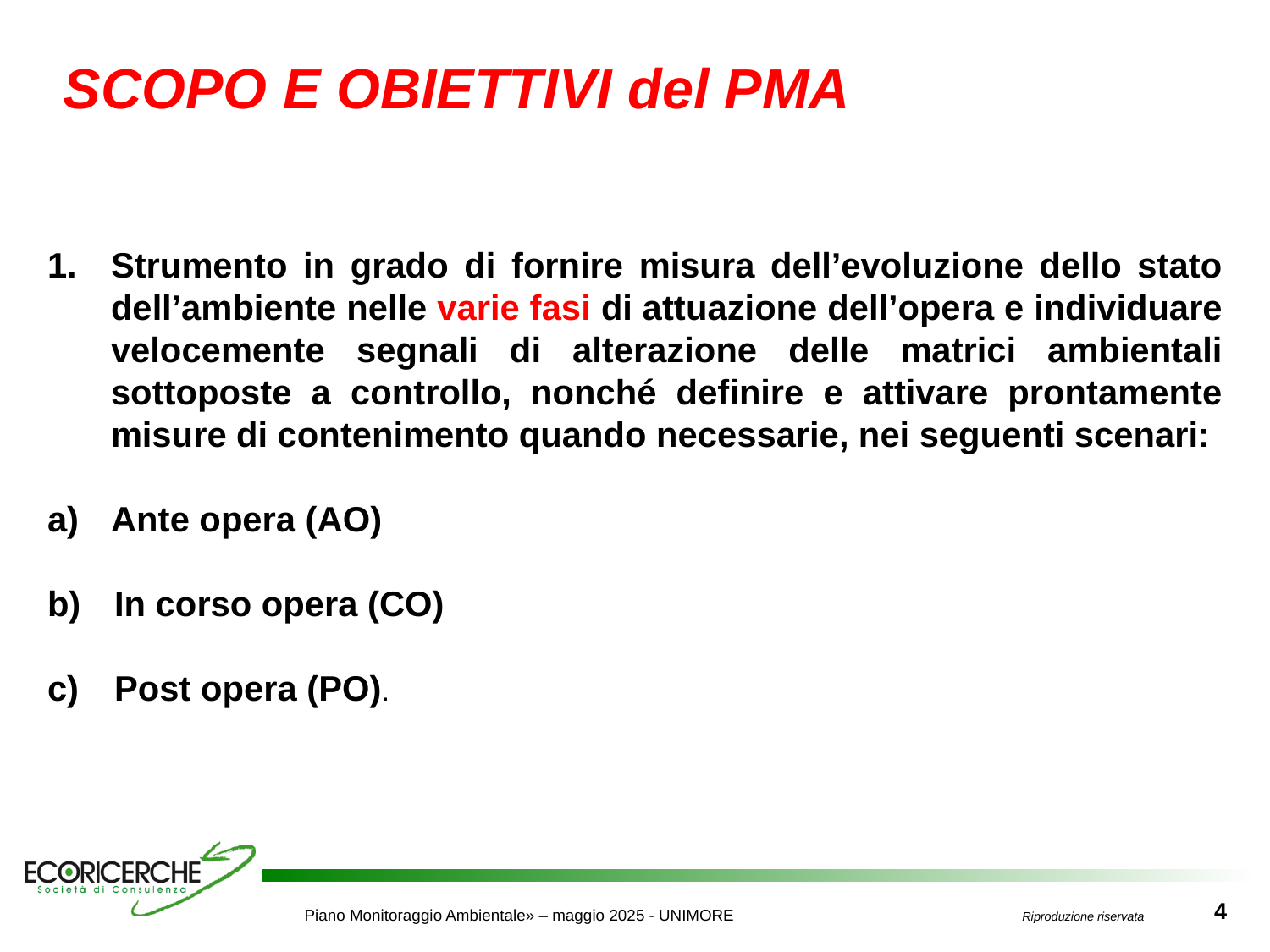

SCOPO E OBIETTIVI del PMA

Strumento in grado di fornire misura dell’evoluzione dello stato dell’ambiente nelle varie fasi di attuazione dell’opera e individuare velocemente segnali di alterazione delle matrici ambientali sottoposte a controllo, nonché definire e attivare prontamente misure di contenimento quando necessarie, nei seguenti scenari:

Ante opera (AO)

  In corso opera (CO)

  Post opera (PO).